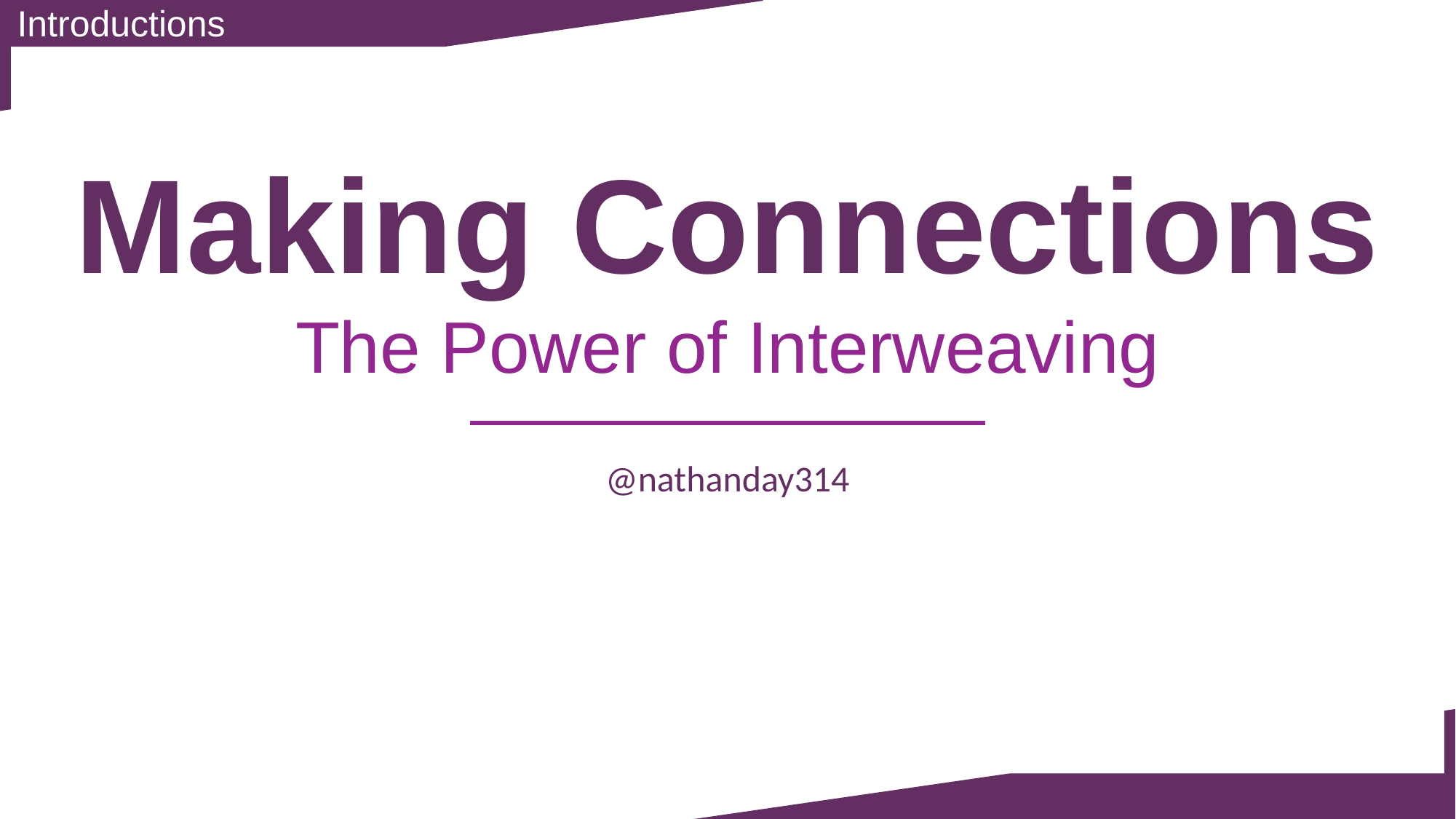

Introductions
Making Connections
The Power of Interweaving
@nathanday314